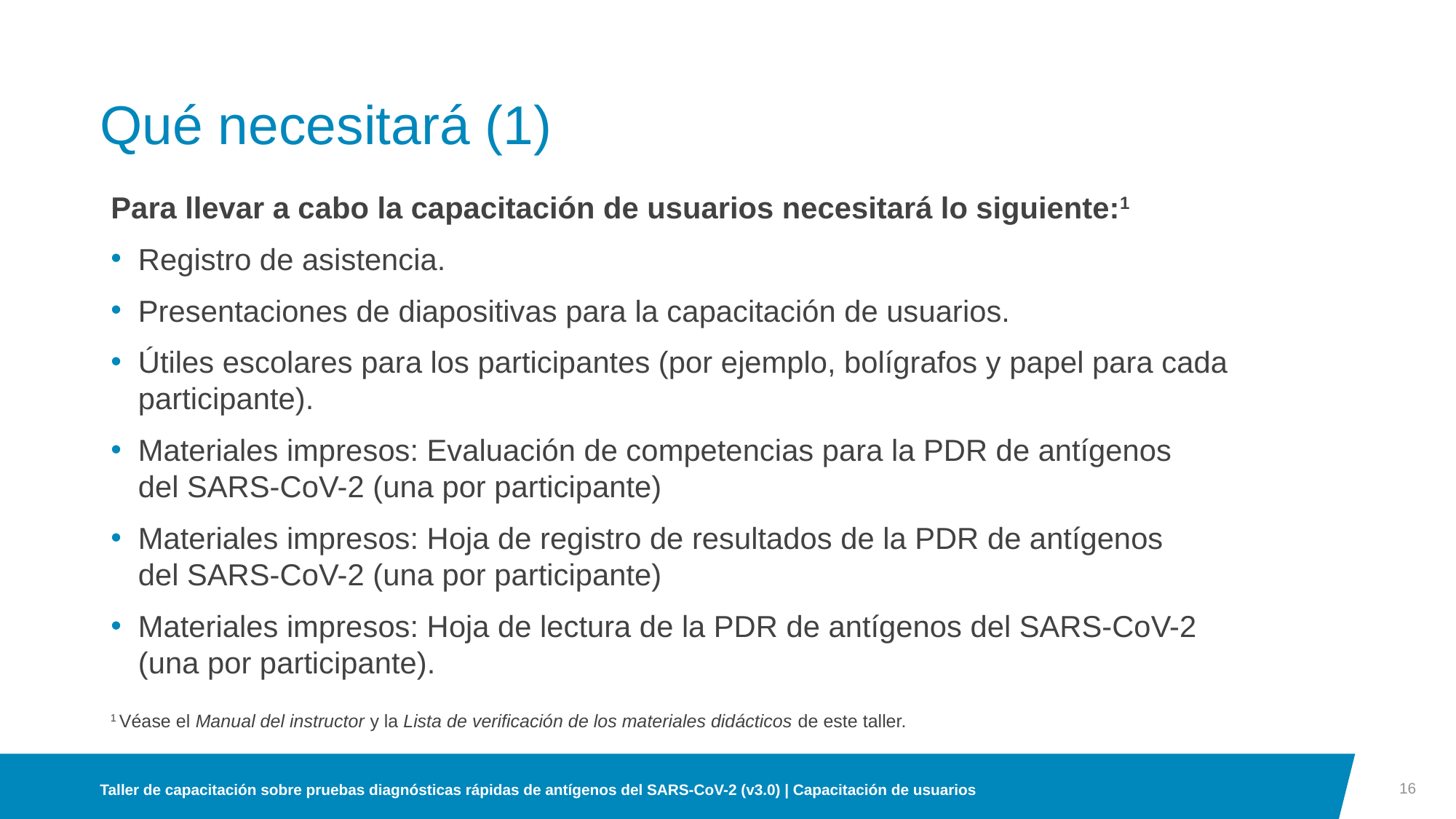

# Qué necesitará (1)
Para llevar a cabo la capacitación de usuarios necesitará lo siguiente:1
Registro de asistencia.
Presentaciones de diapositivas para la capacitación de usuarios.
Útiles escolares para los participantes (por ejemplo, bolígrafos y papel para cada participante).
Materiales impresos: Evaluación de competencias para la PDR de antígenos
del SARS-CoV-2 (una por participante)
Materiales impresos: Hoja de registro de resultados de la PDR de antígenos
del SARS-CoV-2 (una por participante)
Materiales impresos: Hoja de lectura de la PDR de antígenos del SARS-CoV-2
(una por participante).

1 Véase el Manual del instructor y la Lista de verificación de los materiales didácticos de este taller.

16
Taller de capacitación sobre pruebas diagnósticas rápidas de antígenos del SARS-CoV-2 (v3.0) | Capacitación de usuarios